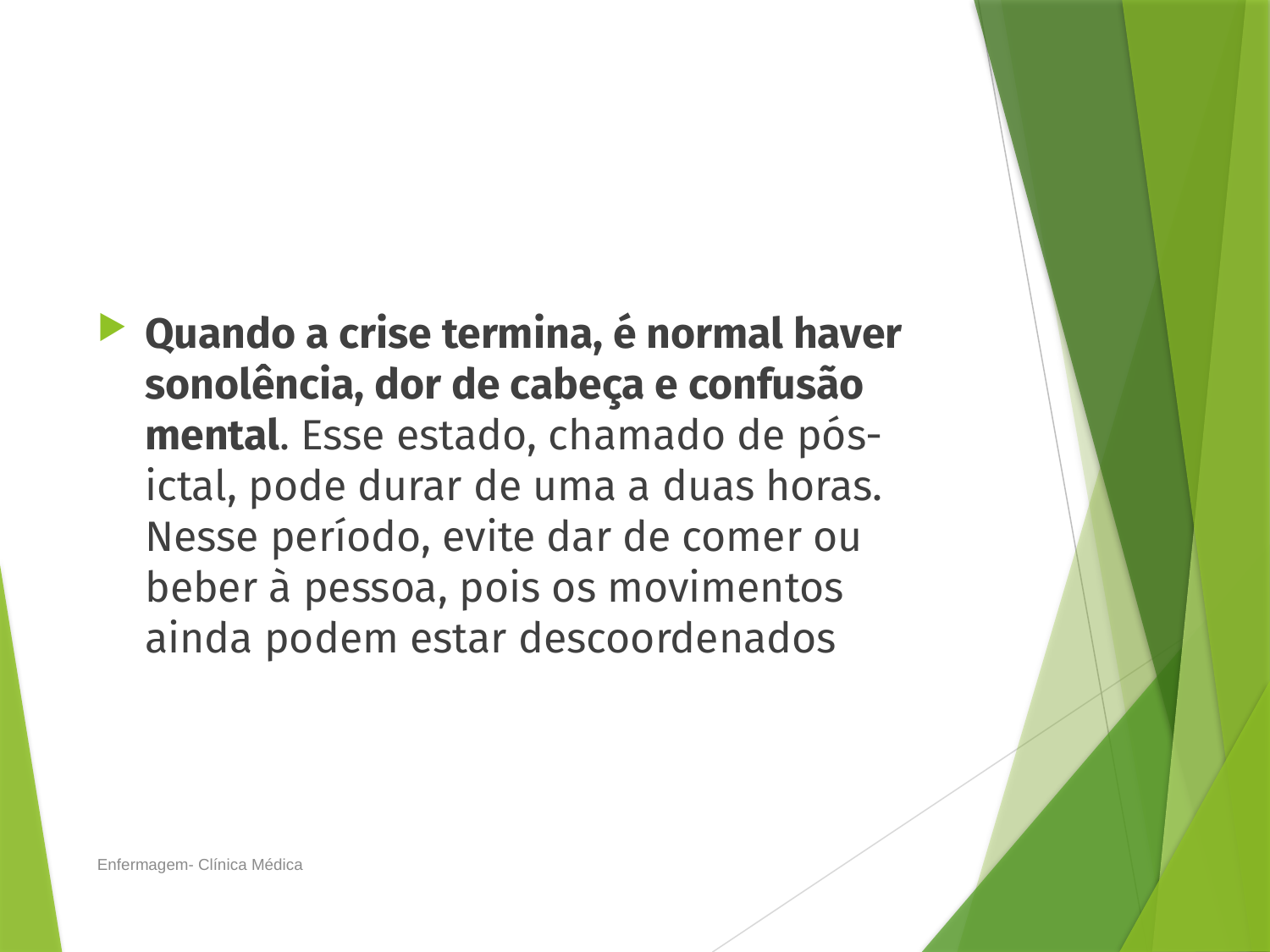

#
Quando a crise termina, é normal haver sonolência, dor de cabeça e confusão mental. Esse estado, chamado de pós-ictal, pode durar de uma a duas horas. Nesse período, evite dar de comer ou beber à pessoa, pois os movimentos ainda podem estar descoordenados
Enfermagem- Clínica Médica